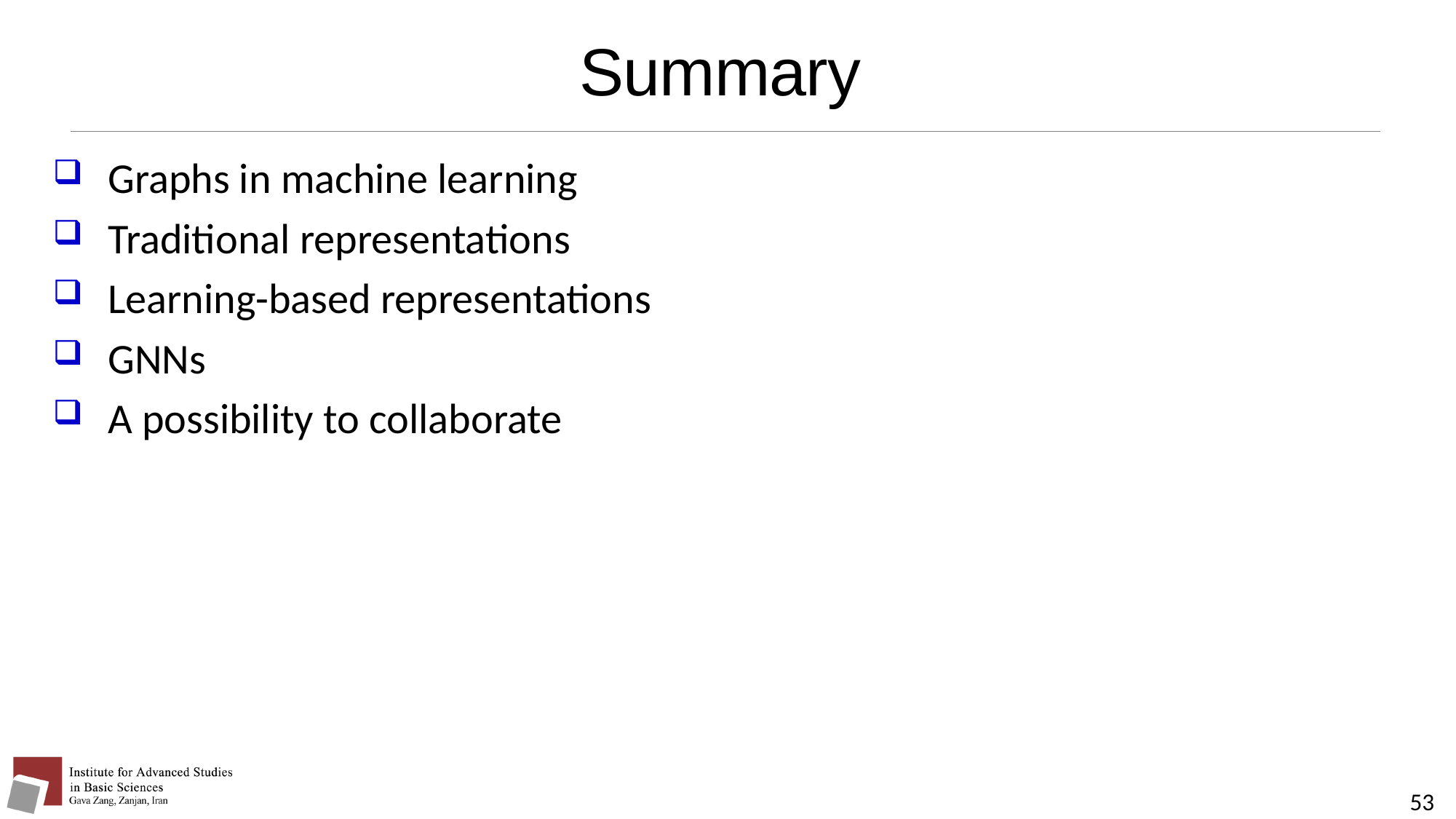

# Summary
Graphs in machine learning
Traditional representations
Learning-based representations
GNNs
A possibility to collaborate